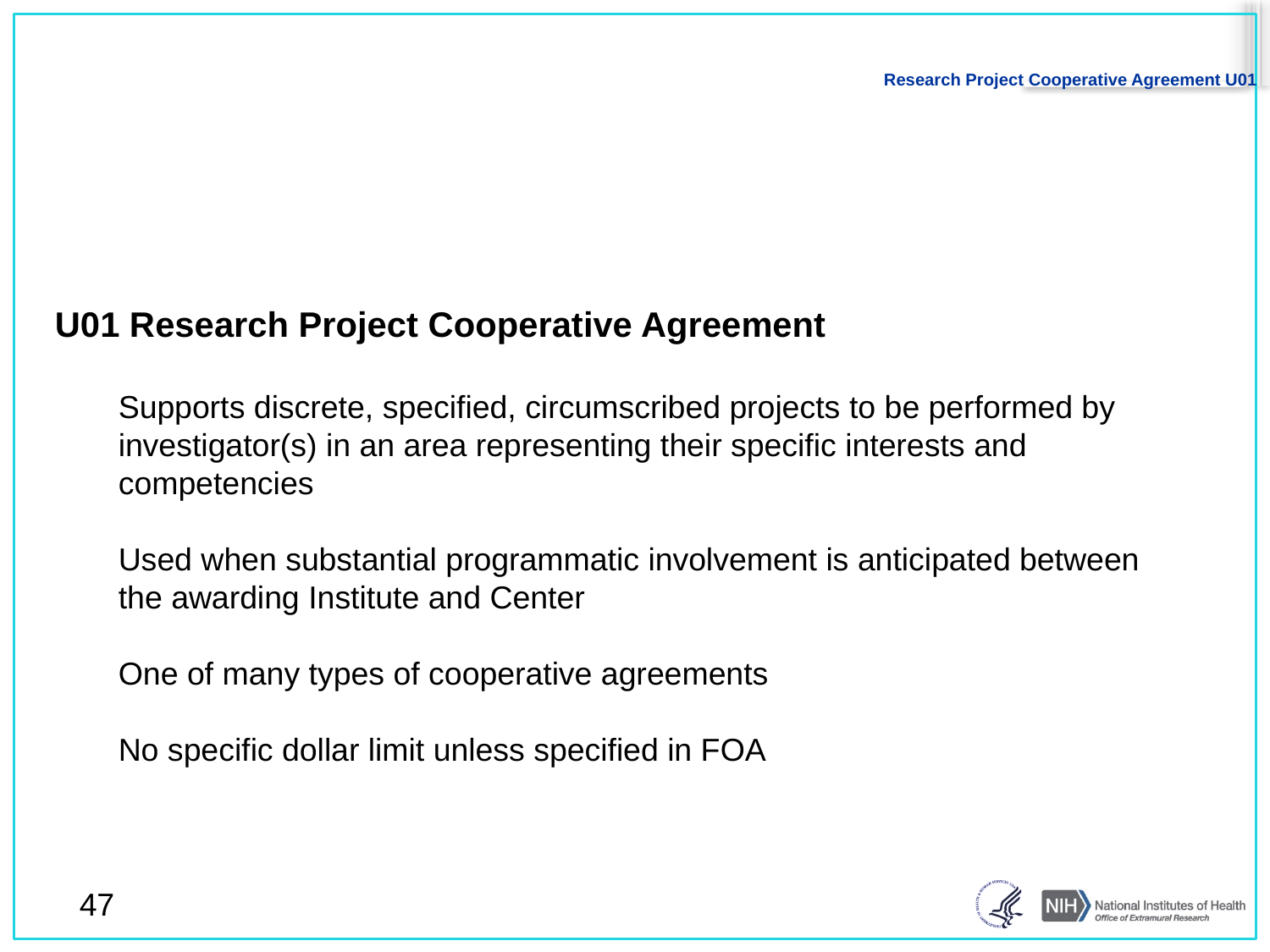

# Research Project Cooperative Agreement U01
U01 Research Project Cooperative Agreement

Supports discrete, specified, circumscribed projects to be performed by investigator(s) in an area representing their specific interests and competencies

Used when substantial programmatic involvement is anticipated between the awarding Institute and Center

One of many types of cooperative agreements

No specific dollar limit unless specified in FOA
47